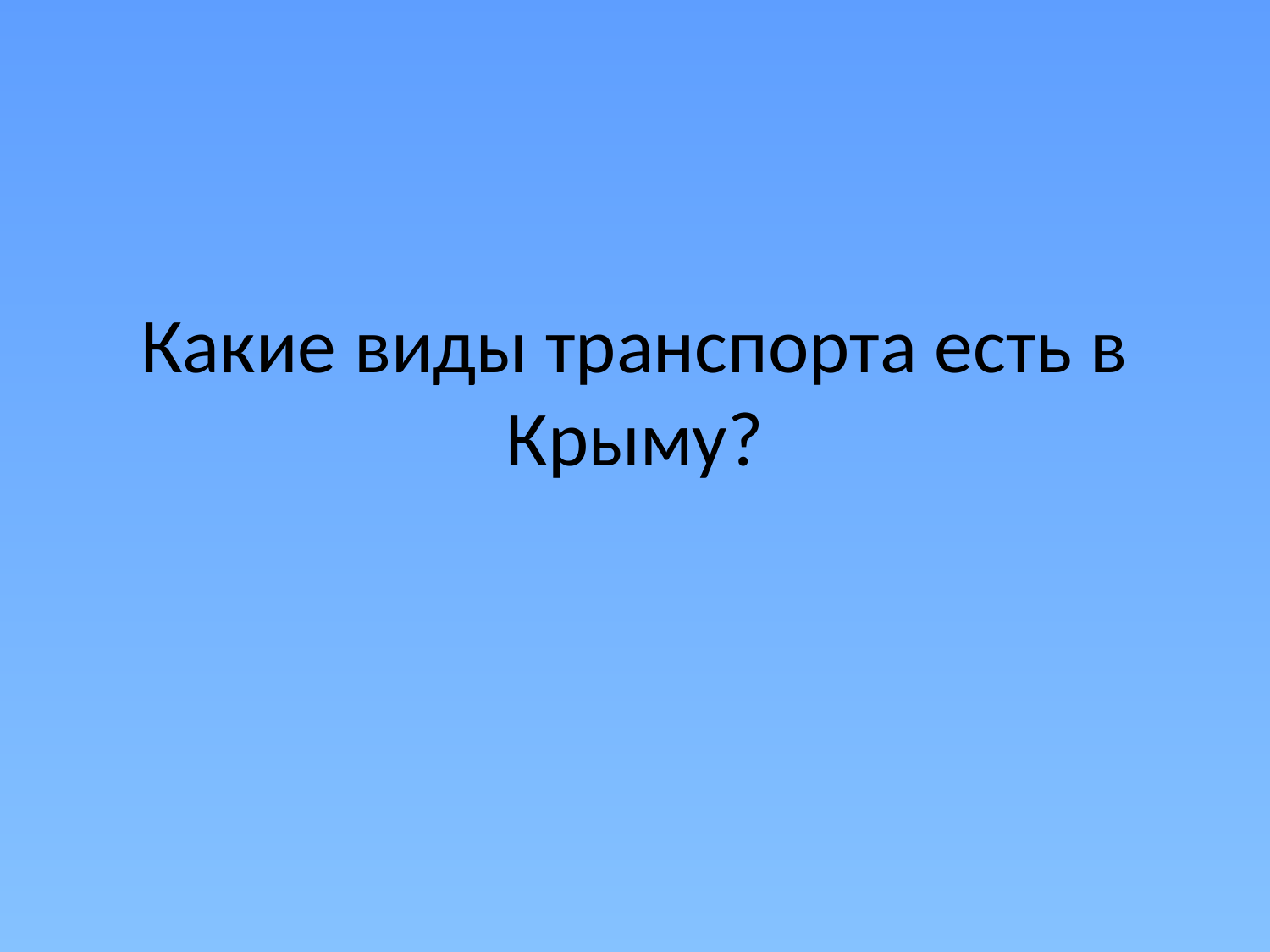

# Какие виды транспорта есть в Крыму?